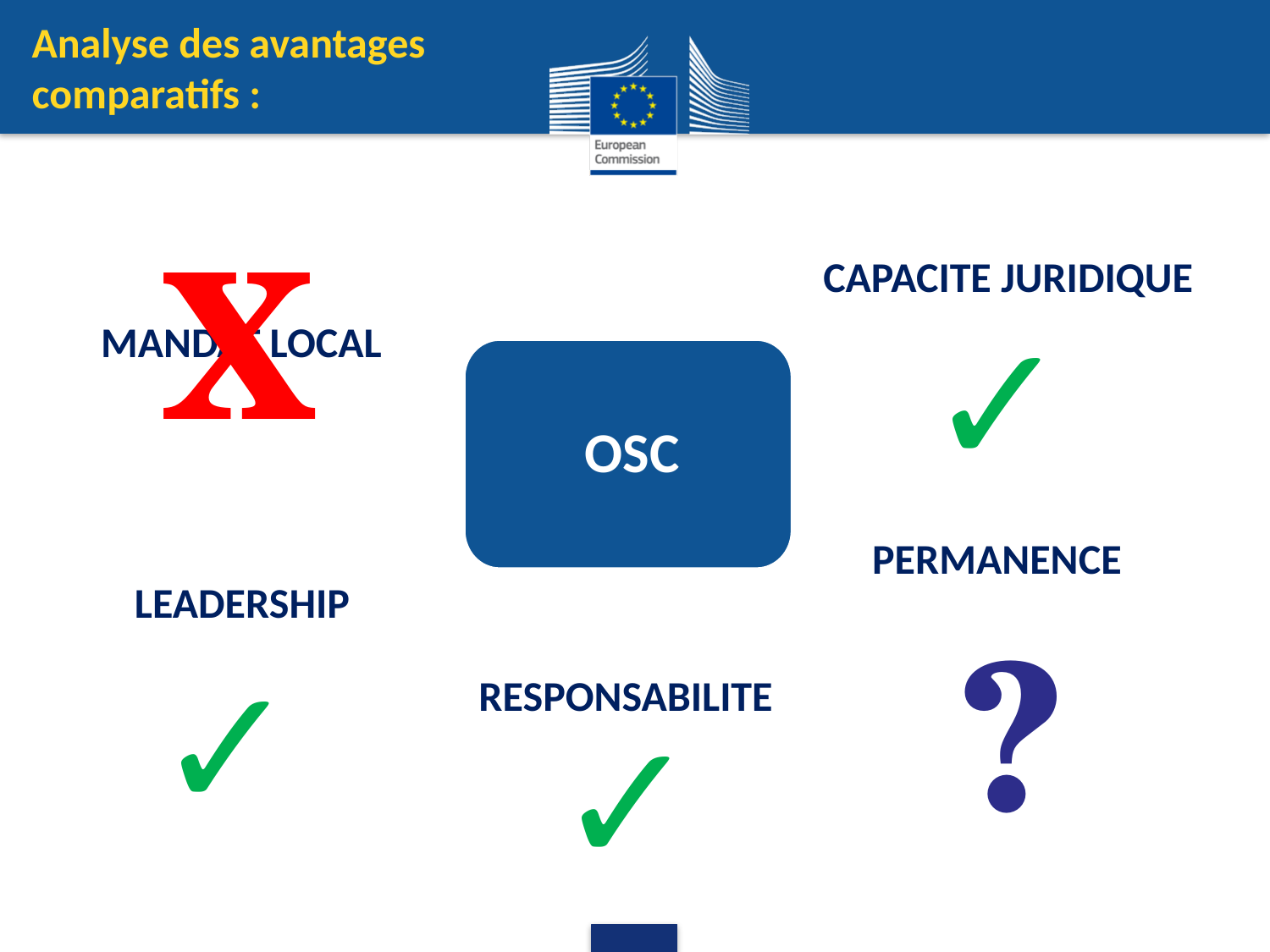

Analyse des avantages comparatifs :
X
CAPACITE JURIDIQUE
✓
MANDAT LOCAL
 OSC
PERMANENCE
 LEADERSHIP
?
✓
RESPONSABILITE

✓